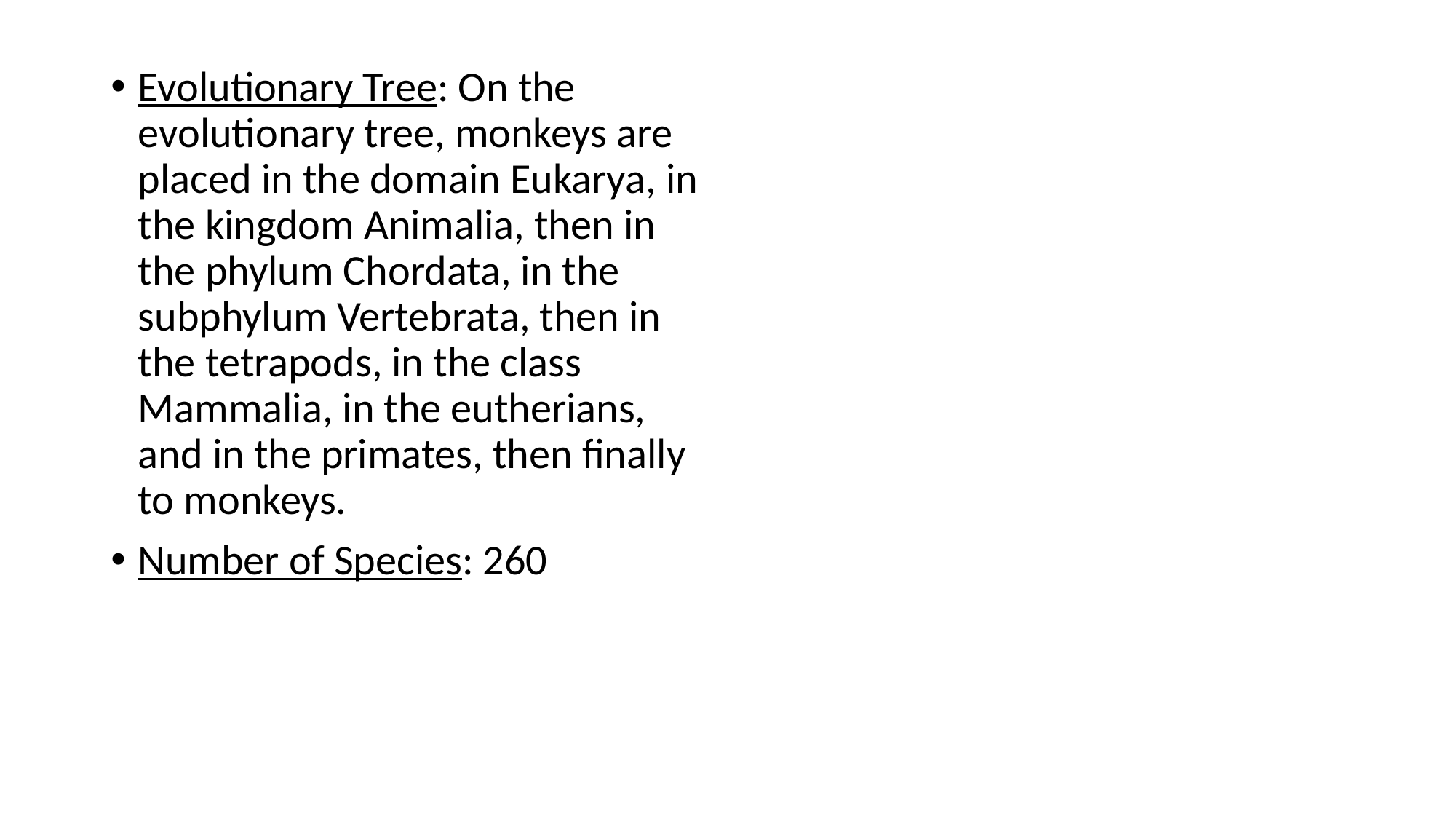

#

Evolutionary Tree: On the evolutionary tree, monkeys are placed in the domain Eukarya, in the kingdom Animalia, then in the phylum Chordata, in the subphylum Vertebrata, then in the tetrapods, in the class Mammalia, in the eutherians, and in the primates, then finally to monkeys.
Number of Species: 260